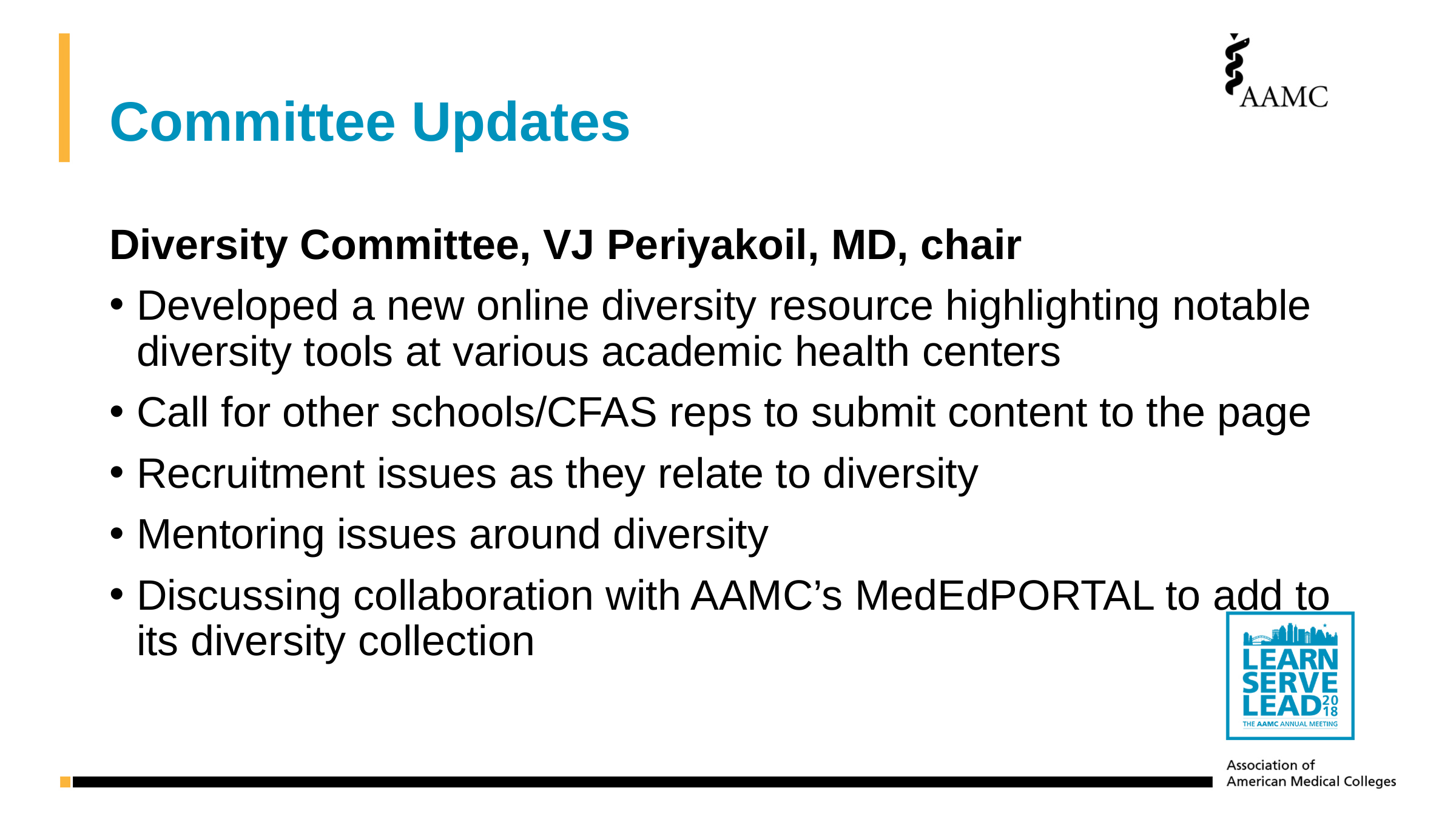

# Committee Updates
Diversity Committee, VJ Periyakoil, MD, chair
Developed a new online diversity resource highlighting notable diversity tools at various academic health centers
Call for other schools/CFAS reps to submit content to the page
Recruitment issues as they relate to diversity
Mentoring issues around diversity
Discussing collaboration with AAMC’s MedEdPORTAL to add to its diversity collection